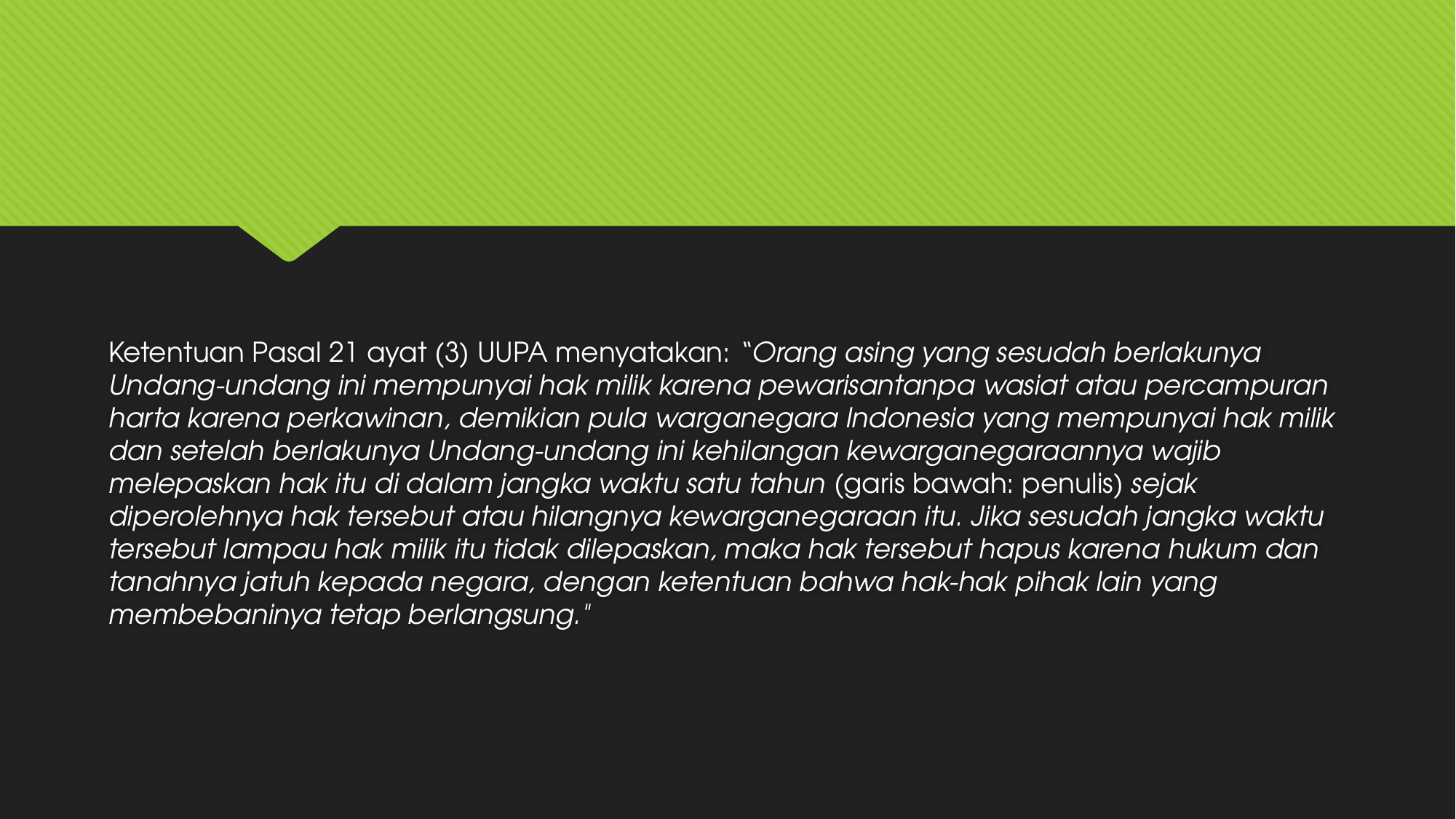

#
Ketentuan Pasal 21 ayat (3) UUPA menyatakan: “Orang asing yang sesudah berlakunya Undang-undang ini mempunyai hak milik karena pewarisantanpa wasiat atau percampuran harta karena perkawinan, demikian pula warganegara Indonesia yang mempunyai hak milik dan setelah berlakunya Undang-undang ini kehilangan kewarganegaraannya wajib melepaskan hak itu di dalam jangka waktu satu tahun (garis bawah: penulis) sejak diperolehnya hak tersebut atau hilangnya kewarganegaraan itu. Jika sesudah jangka waktu tersebut lampau hak milik itu tidak dilepaskan, maka hak tersebut hapus karena hukum dan tanahnya jatuh kepada negara, dengan ketentuan bahwa hak-hak pihak lain yang membebaninya tetap berlangsung."